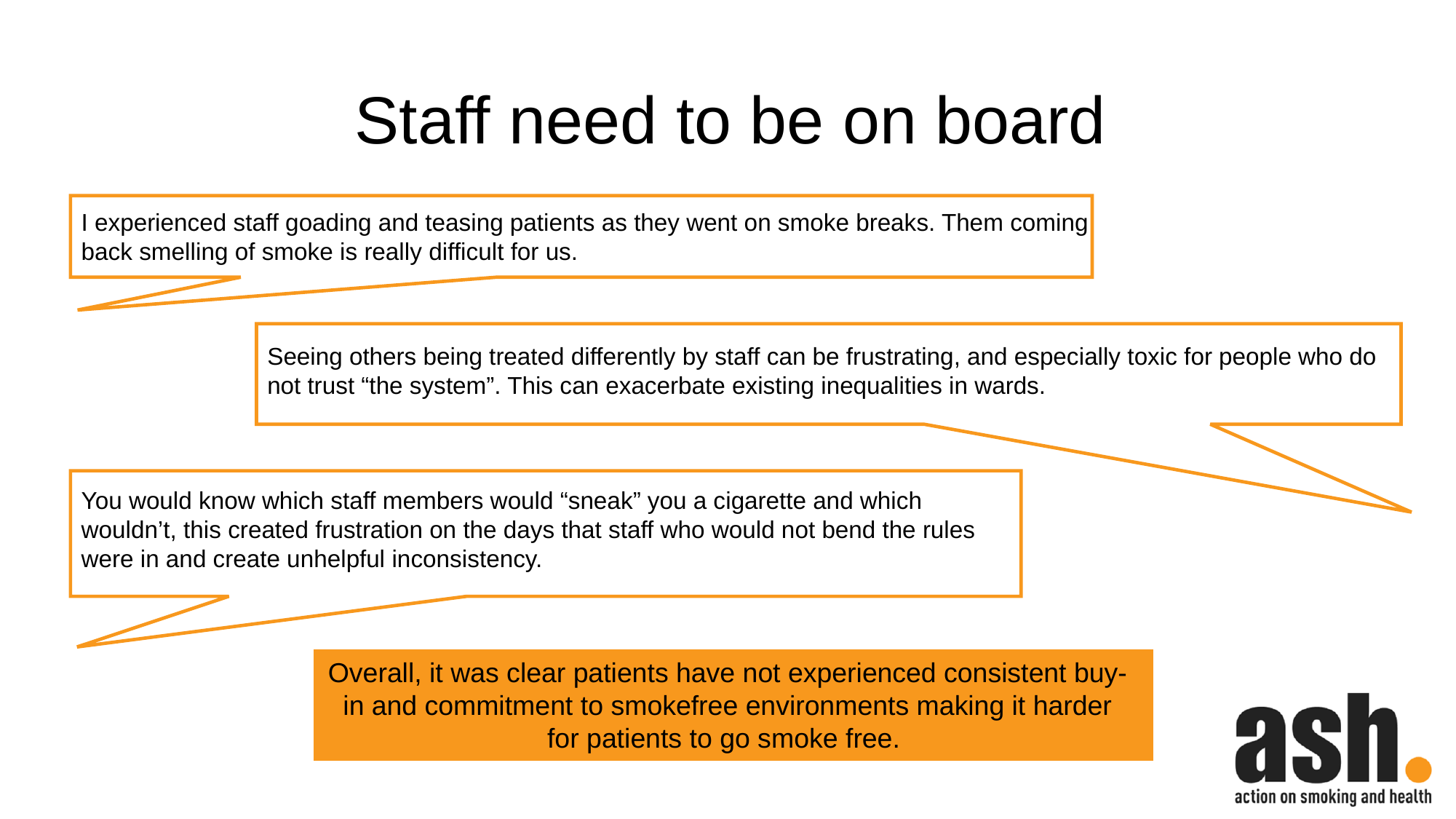

# Staff need to be on board

I experienced staff goading and teasing patients as they went on smoke breaks. Them coming back smelling of smoke is really difficult for us.

Seeing others being treated differently by staff can be frustrating, and especially toxic for people who do not trust “the system”. This can exacerbate existing inequalities in wards.

You would know which staff members would “sneak” you a cigarette and which wouldn’t, this created frustration on the days that staff who would not bend the rules were in and create unhelpful inconsistency.

Overall, it was clear patients have not experienced consistent buy-in and commitment to smokefree environments making it harder for patients to go smoke free.